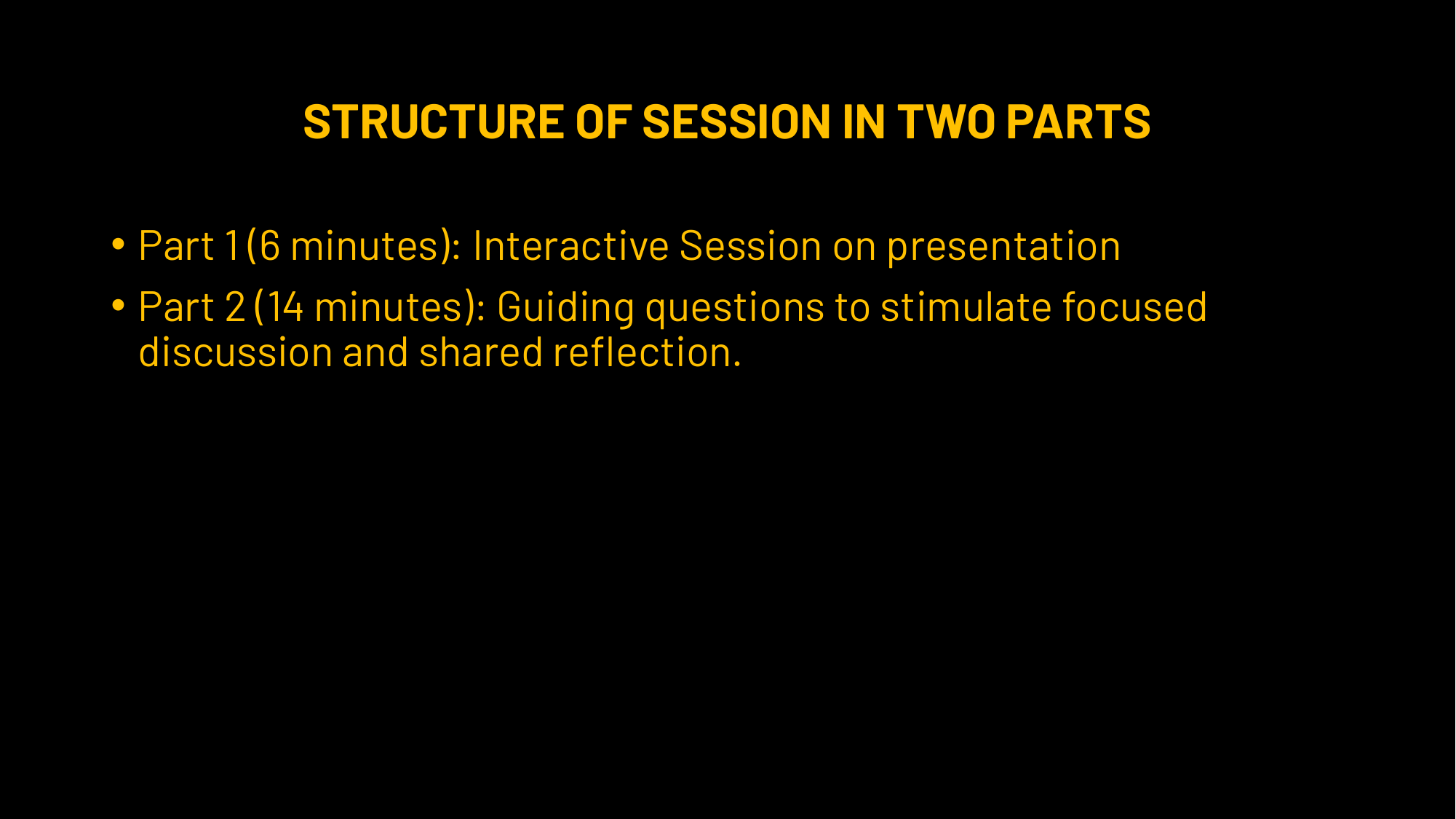

# STRUCTURE OF SESSION IN TWO PARTS
Part 1 (6 minutes): Interactive Session on presentation
Part 2 (14 minutes): Guiding questions to stimulate focused discussion and shared reflection.